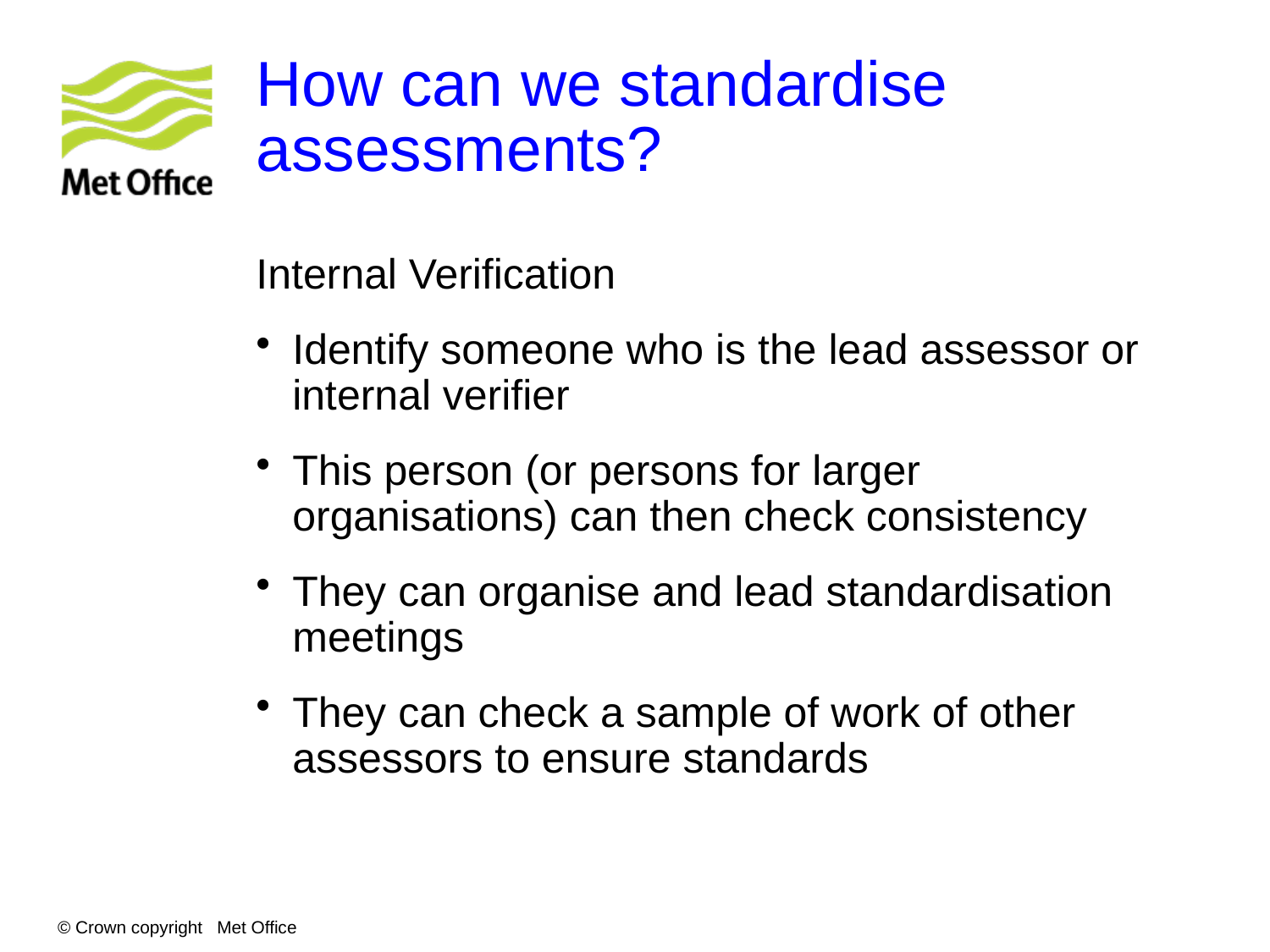

# How can we standardise assessments?
Internal Verification
Identify someone who is the lead assessor or internal verifier
This person (or persons for larger organisations) can then check consistency
They can organise and lead standardisation meetings
They can check a sample of work of other assessors to ensure standards
© Crown copyright   Met Office